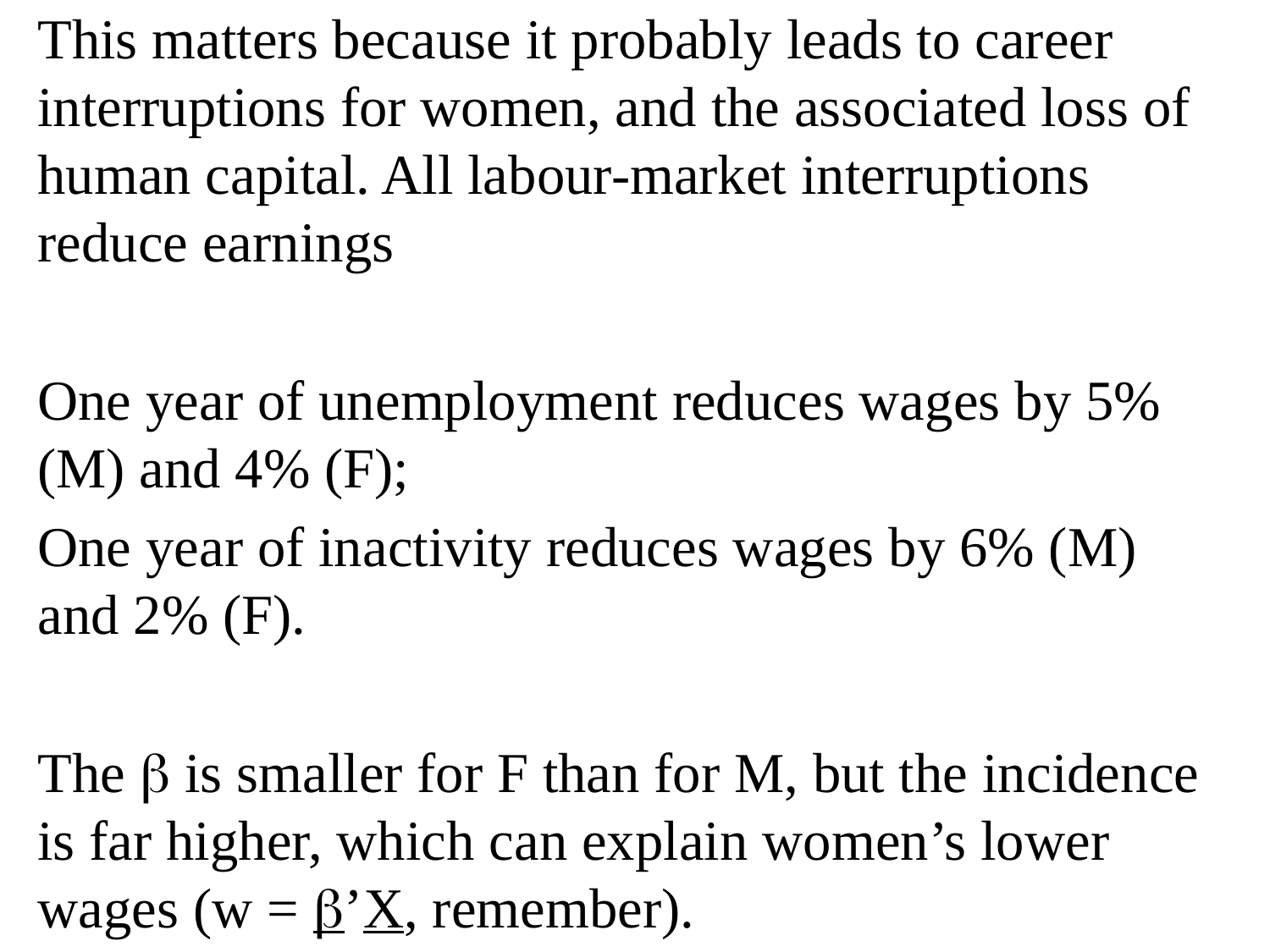

This matters because it probably leads to career interruptions for women, and the associated loss of human capital. All labour-market interruptions reduce earnings

One year of unemployment reduces wages by 5% (M) and 4% (F);
One year of inactivity reduces wages by 6% (M) and 2% (F).

The β is smaller for F than for M, but the incidence is far higher, which can explain women’s lower wages (w = β’X, remember).